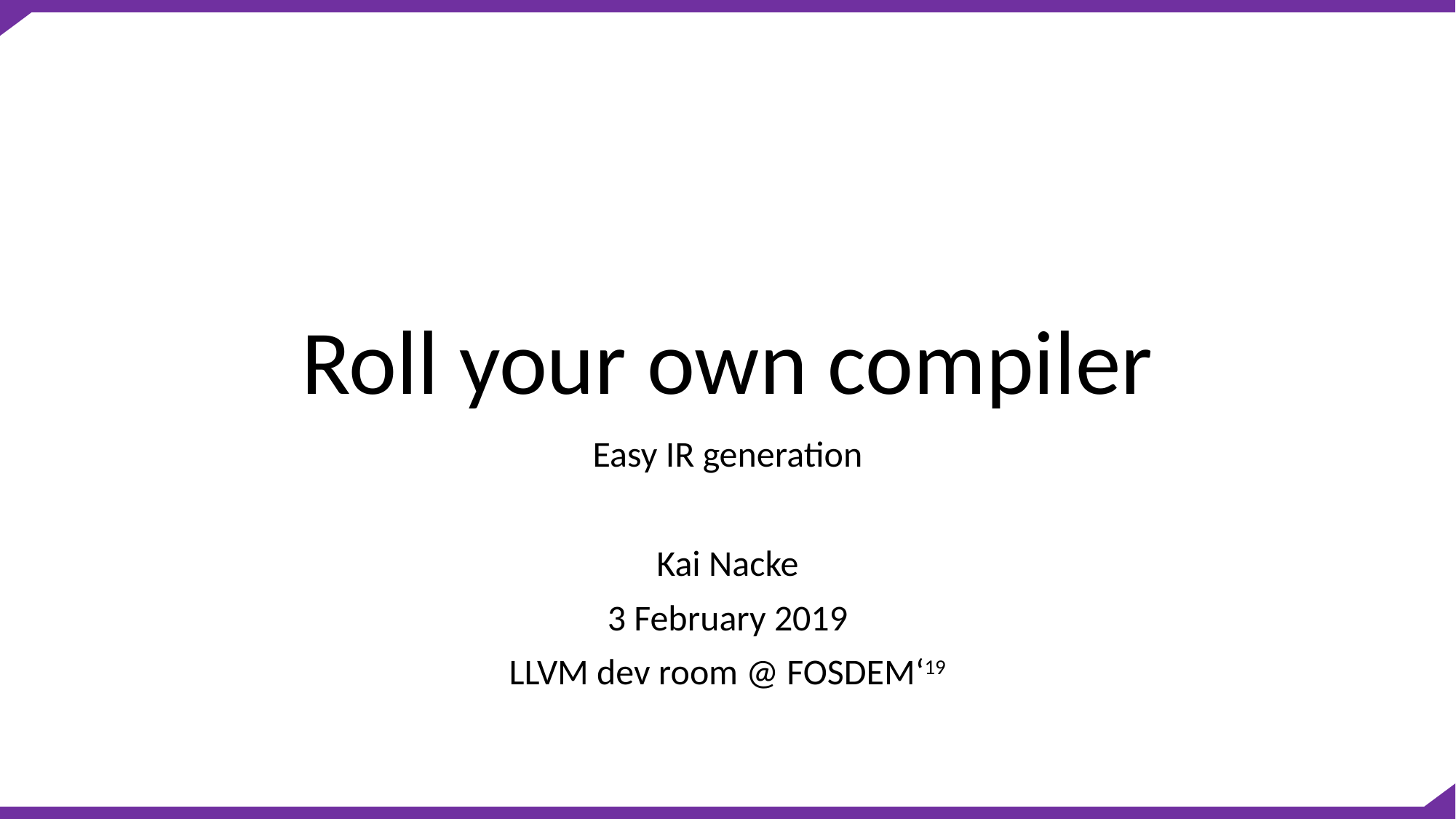

# Roll your own compiler
Easy IR generation

Kai Nacke
3 February 2019
LLVM dev room @ FOSDEM‘19